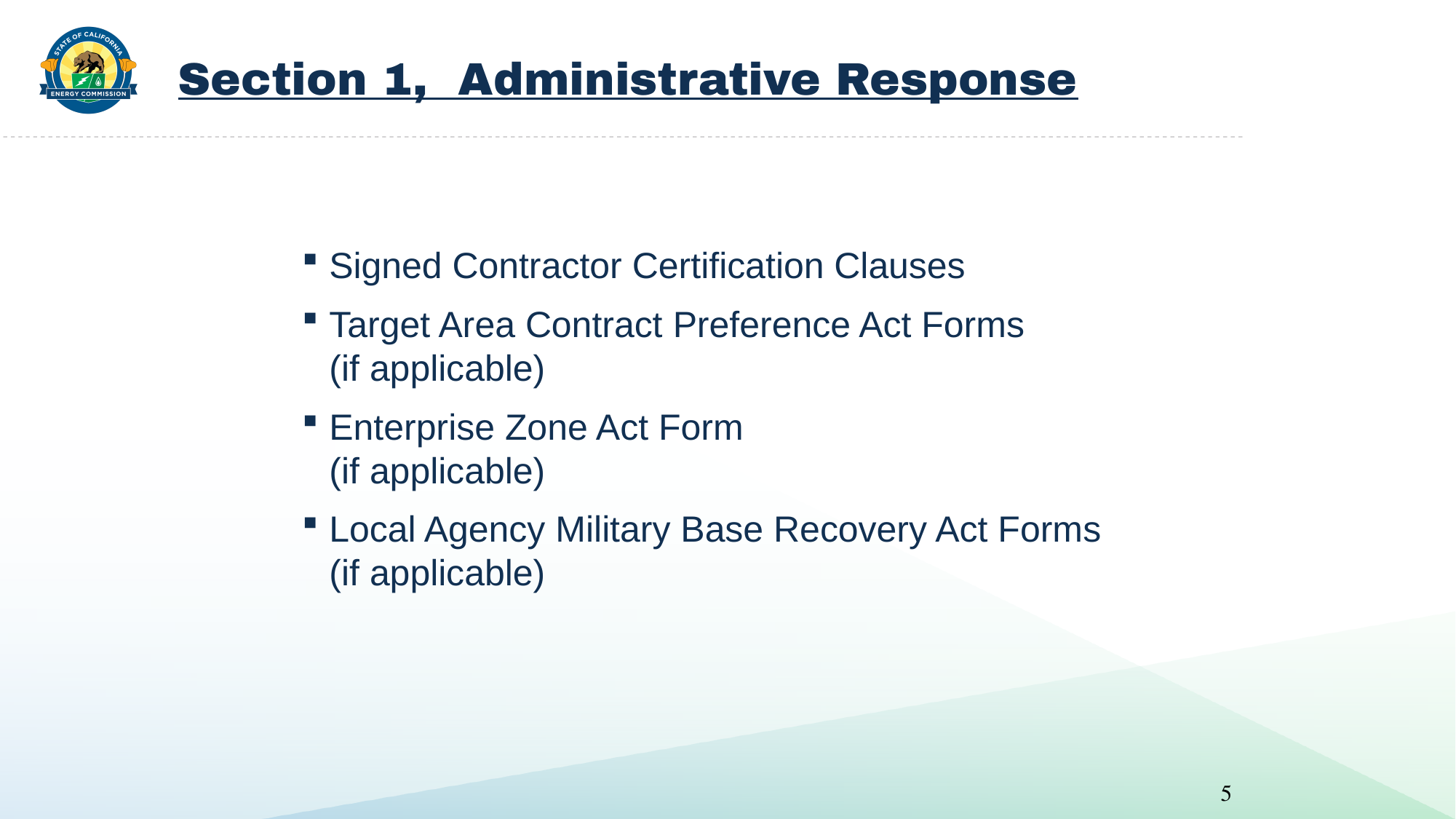

# Section 1,  Administrative Response
Signed Contractor Certification Clauses
Target Area Contract Preference Act Forms
(if applicable)
Enterprise Zone Act Form
(if applicable)
Local Agency Military Base Recovery Act Forms (if applicable)

5